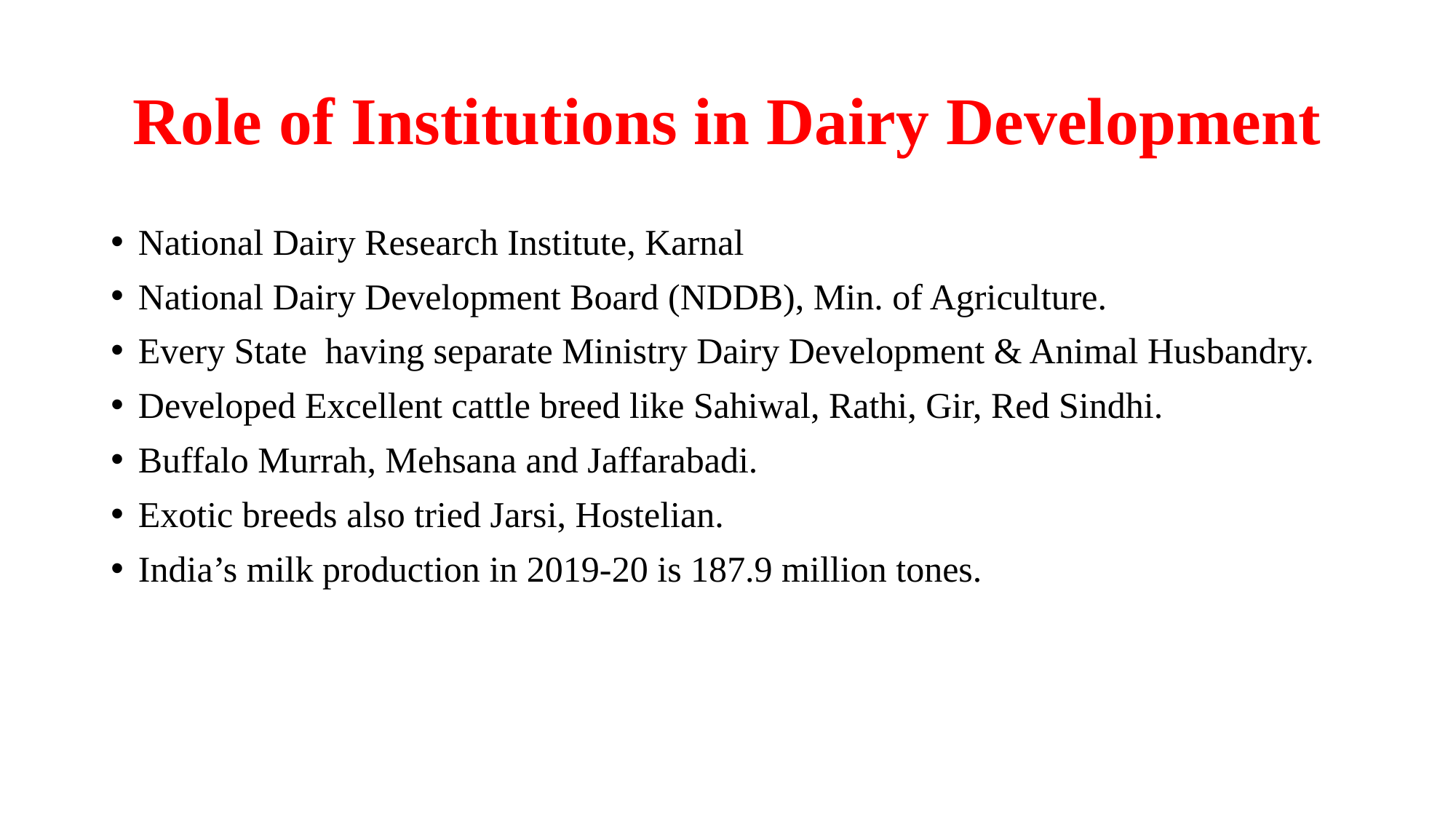

# Role of Institutions in Dairy Development
National Dairy Research Institute, Karnal
National Dairy Development Board (NDDB), Min. of Agriculture.
Every State  having separate Ministry Dairy Development & Animal Husbandry.
Developed Excellent cattle breed like Sahiwal, Rathi, Gir, Red Sindhi.
Buffalo Murrah, Mehsana and Jaffarabadi.
Exotic breeds also tried Jarsi, Hostelian.
India’s milk production in 2019-20 is 187.9 million tones.